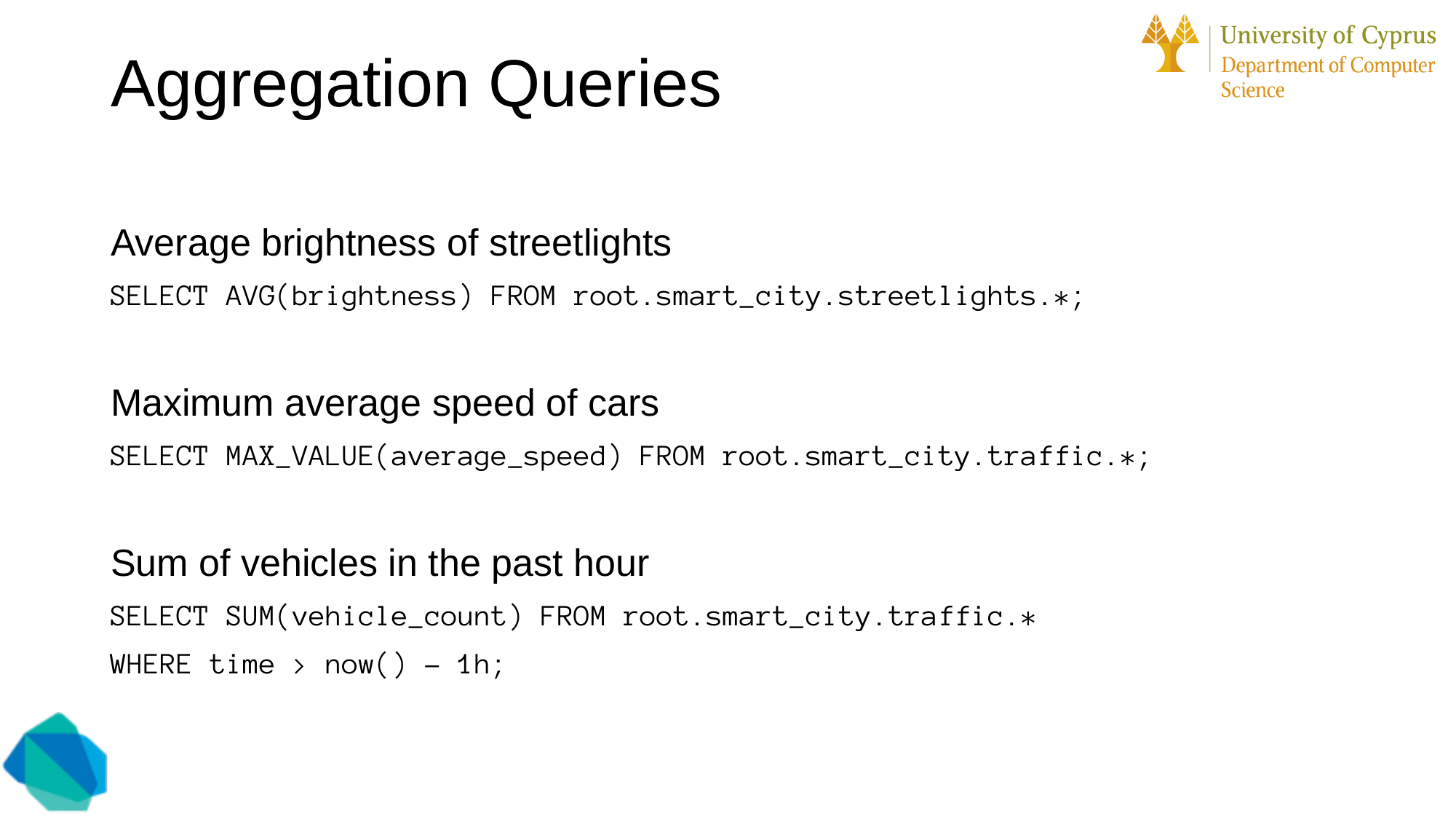

Aggregation Queries
Average brightness of streetlights
SELECT AVG(brightness) FROM root.smart_city.streetlights.*;

Maximum average speed of cars
SELECT MAX_VALUE(average_speed) FROM root.smart_city.traffic.*;

Sum of vehicles in the past hour
SELECT SUM(vehicle_count) FROM root.smart_city.traffic.*
WHERE time > now() - 1h;